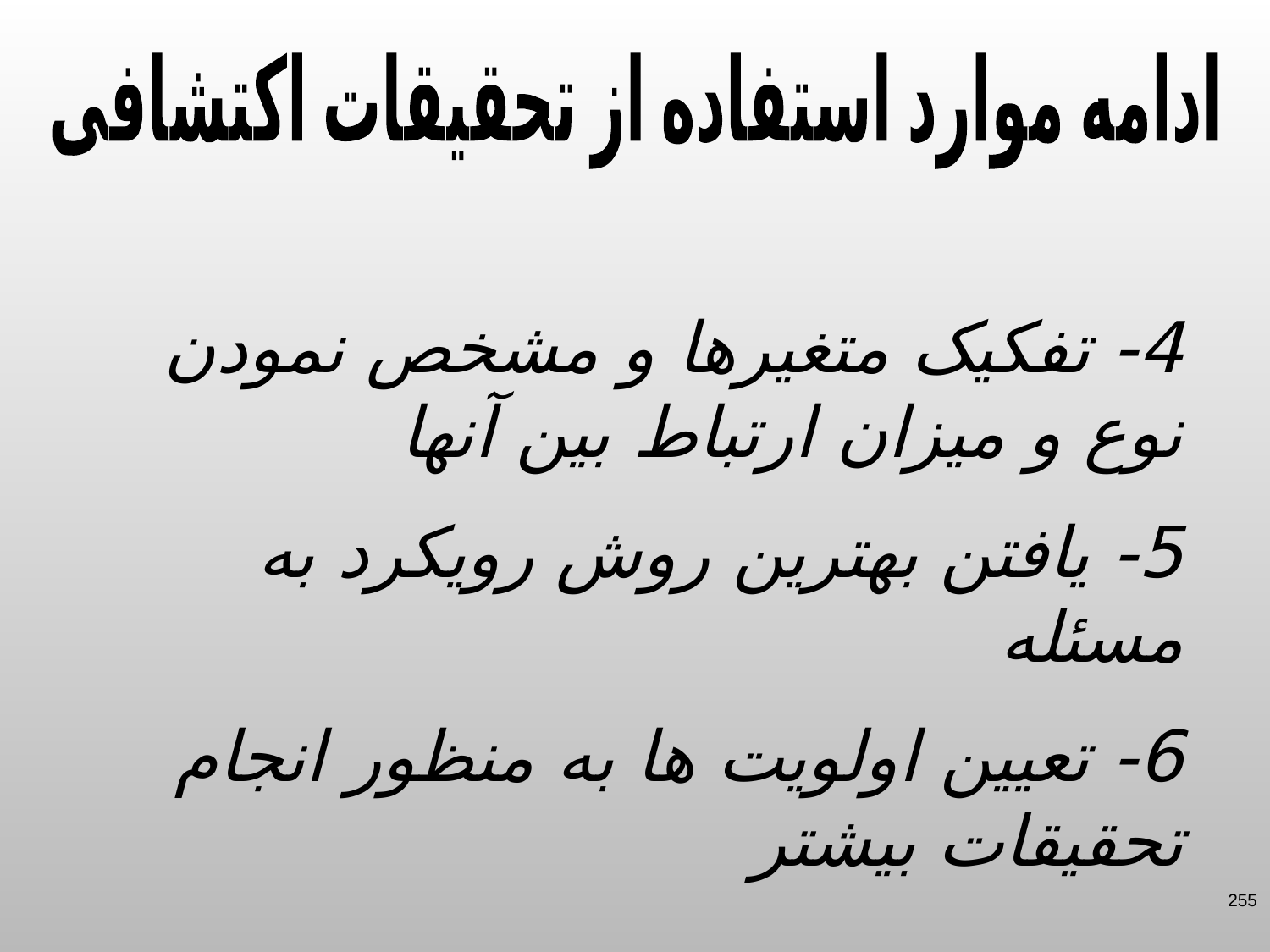

ادامه موارد استفاده از تحقیقات اکتشافی
4- تفکیک متغیرها و مشخص نمودن نوع و میزان ارتباط بین آنها
5- یافتن بهترین روش رویکرد به مسئله
6- تعیین اولویت ها به منظور انجام تحقیقات بیشتر
255